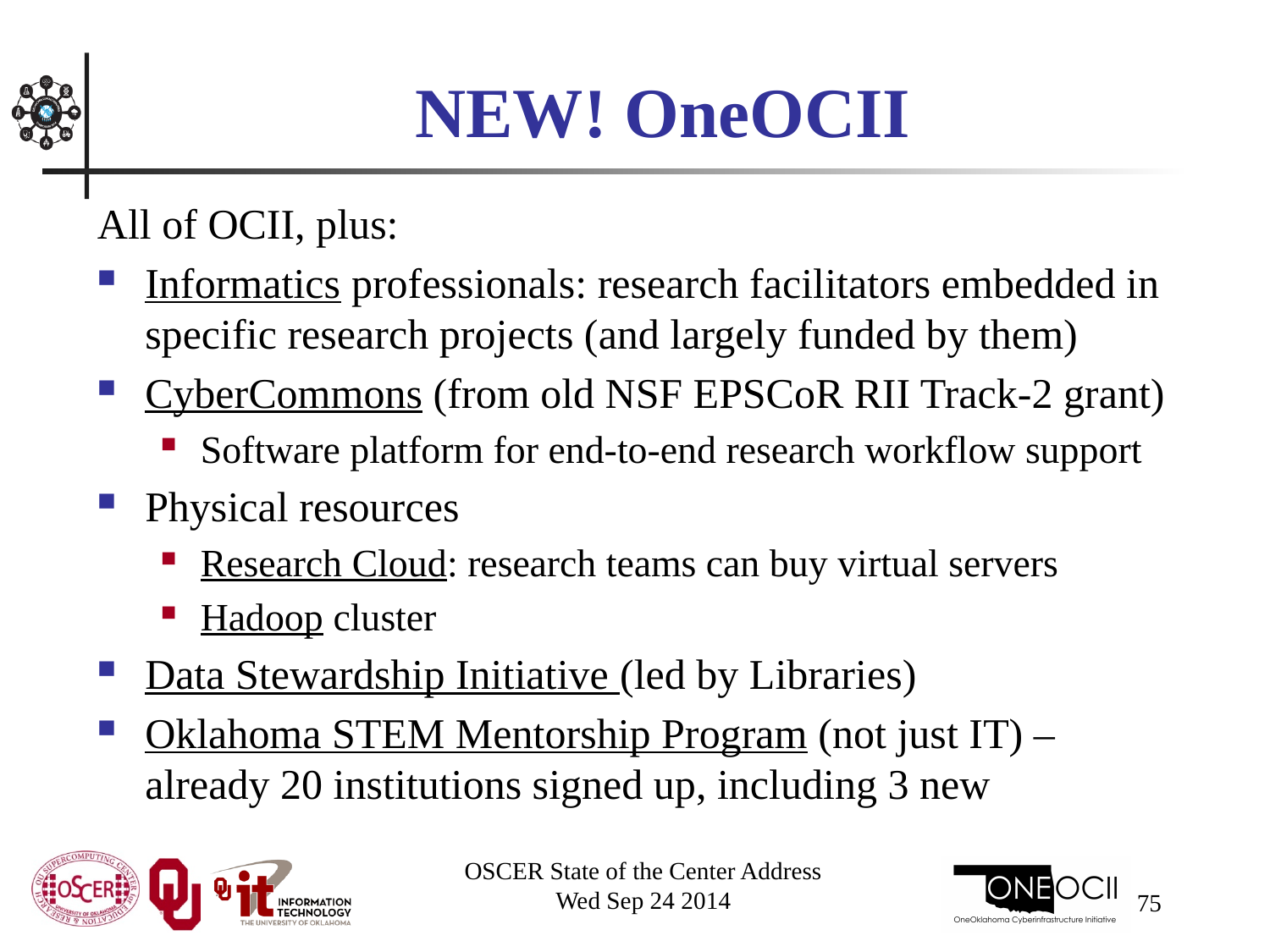

# NEW! OneOCII
All of OCII, plus:
Informatics professionals: research facilitators embedded in specific research projects (and largely funded by them)
CyberCommons (from old NSF EPSCoR RII Track-2 grant)
Software platform for end-to-end research workflow support
Physical resources
Research Cloud: research teams can buy virtual servers
Hadoop cluster
Data Stewardship Initiative (led by Libraries)
Oklahoma STEM Mentorship Program (not just IT) – already 20 institutions signed up, including 3 new
OSCER State of the Center Address
Wed Sep 24 2014
75